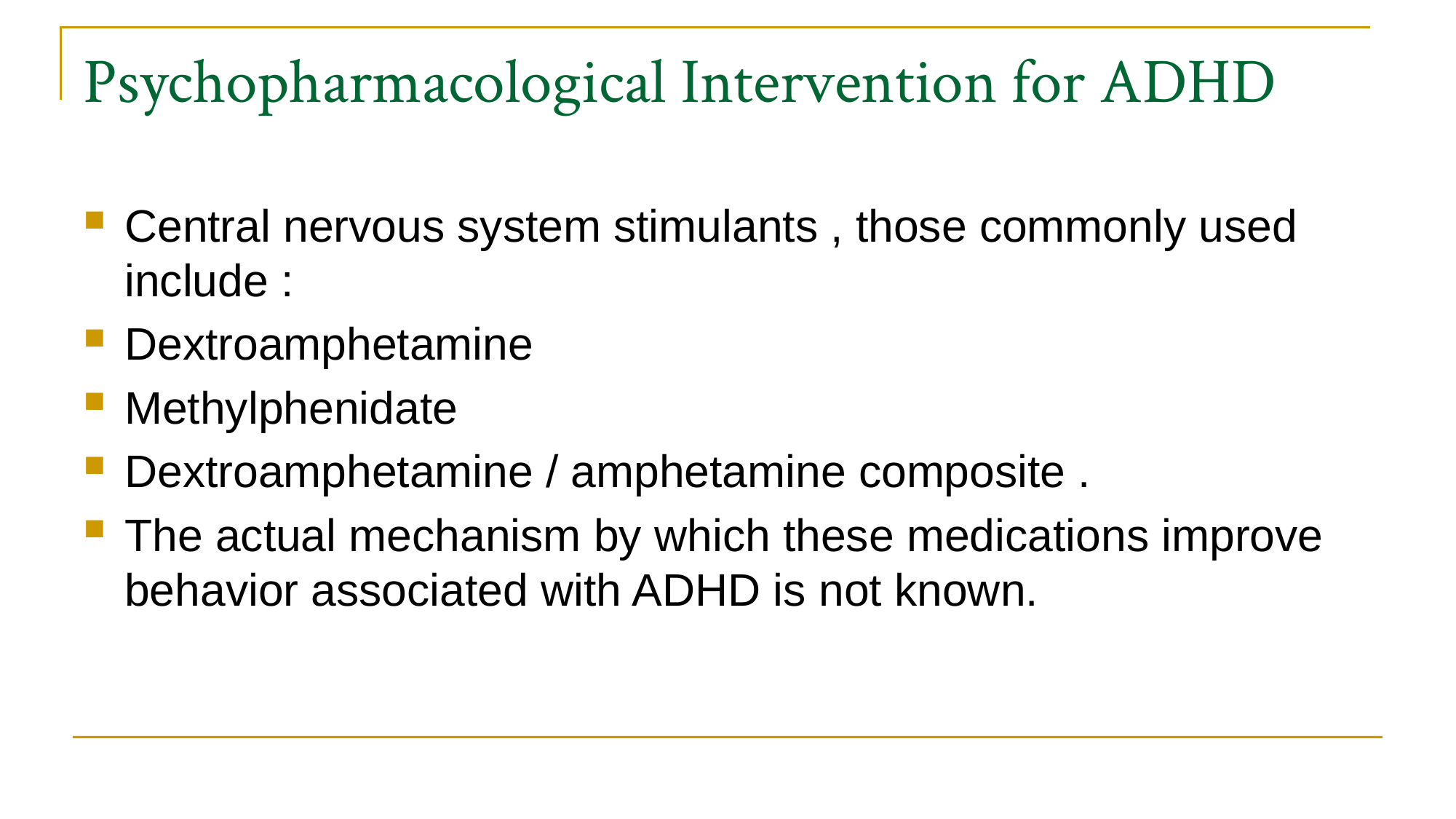

# Psychopharmacological Intervention for ADHD
Central nervous system stimulants , those commonly used include :
Dextroamphetamine
Methylphenidate
Dextroamphetamine / amphetamine composite .
The actual mechanism by which these medications improve behavior associated with ADHD is not known.